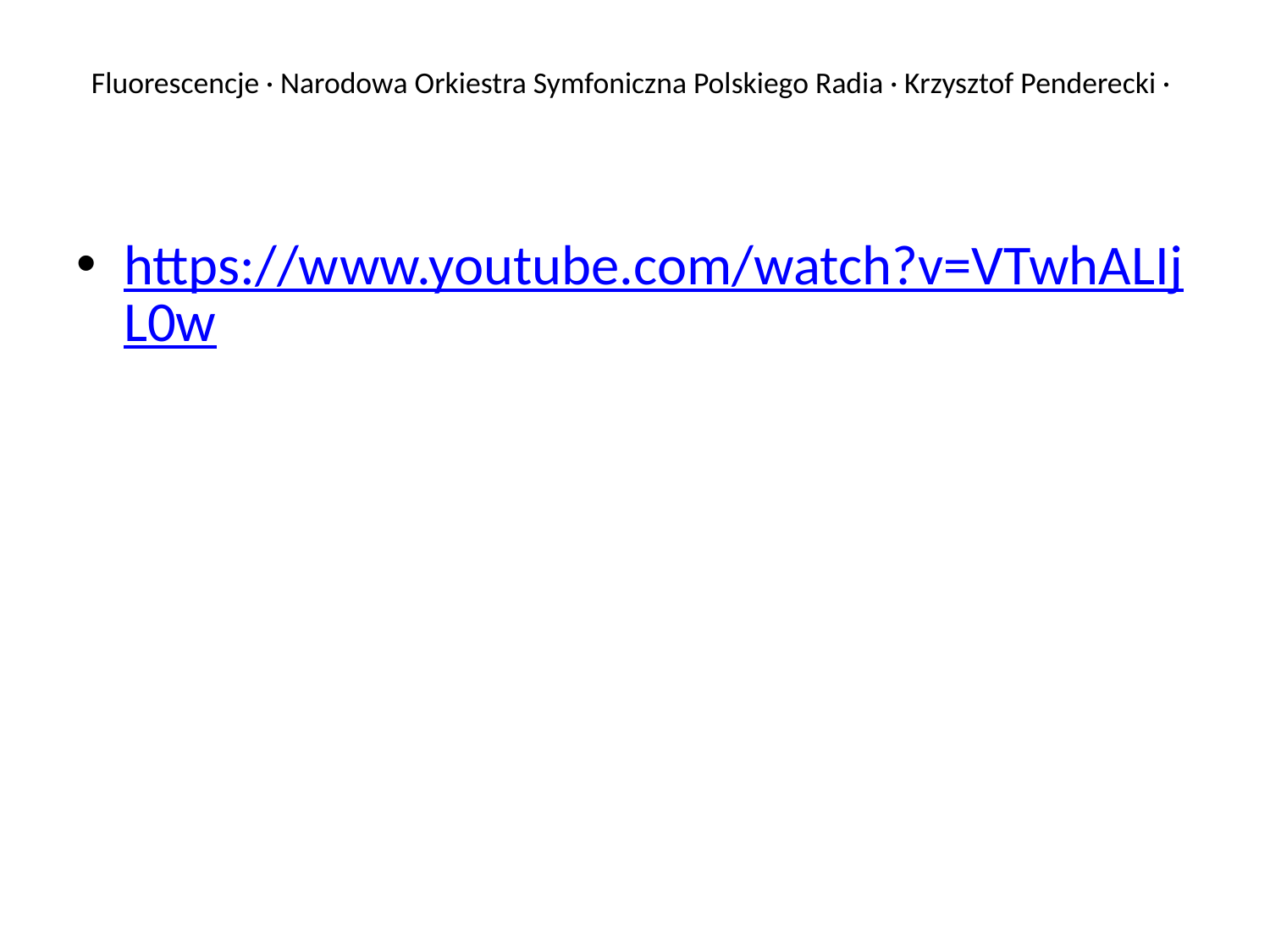

# Fluorescencje · Narodowa Orkiestra Symfoniczna Polskiego Radia · Krzysztof Penderecki ·
https://www.youtube.com/watch?v=VTwhALIjL0w